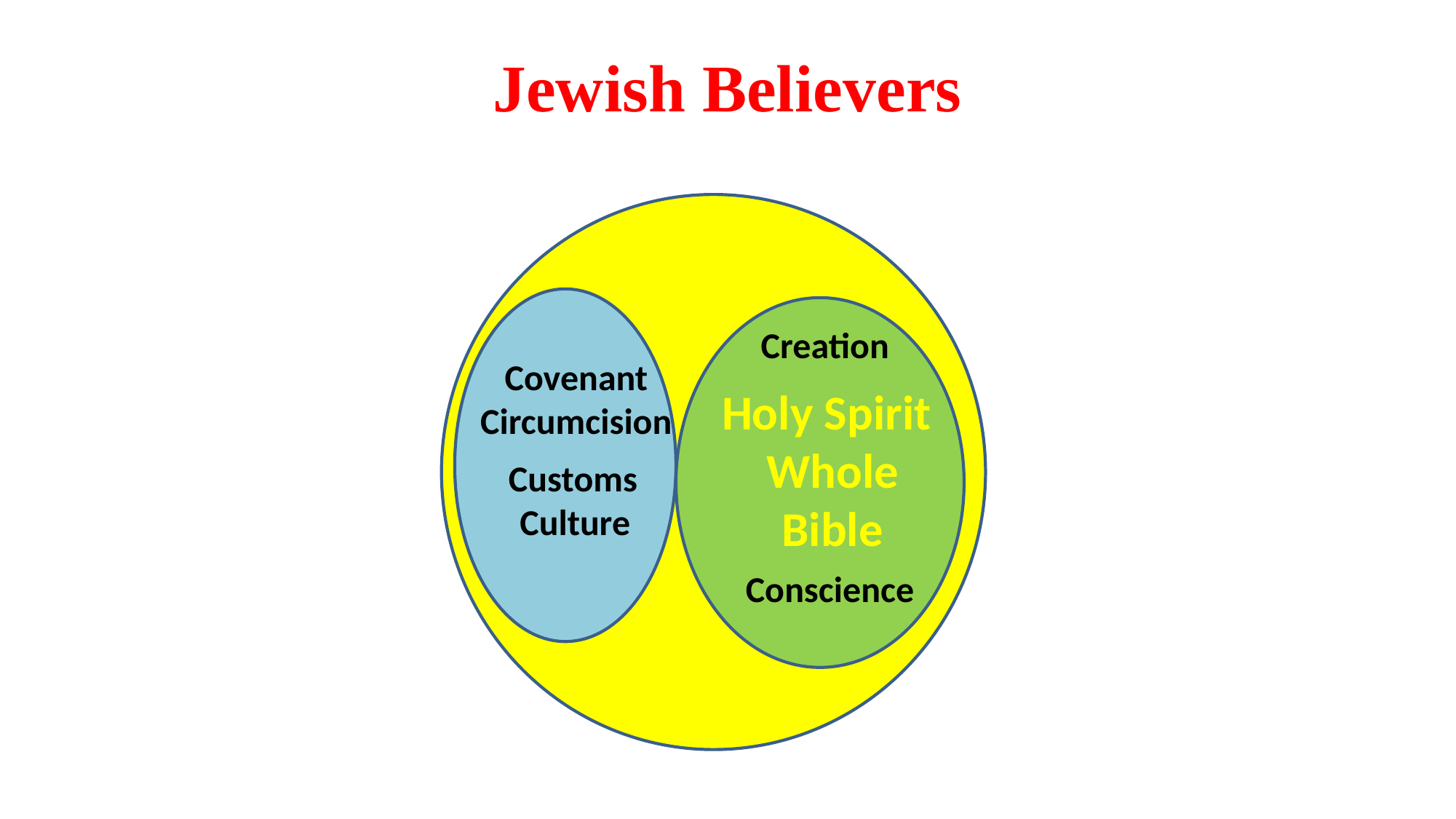

Jewish Believers

Creation
Covenant
Circumcision
Holy Spirit
Whole Bible
Customs
Culture
Conscience